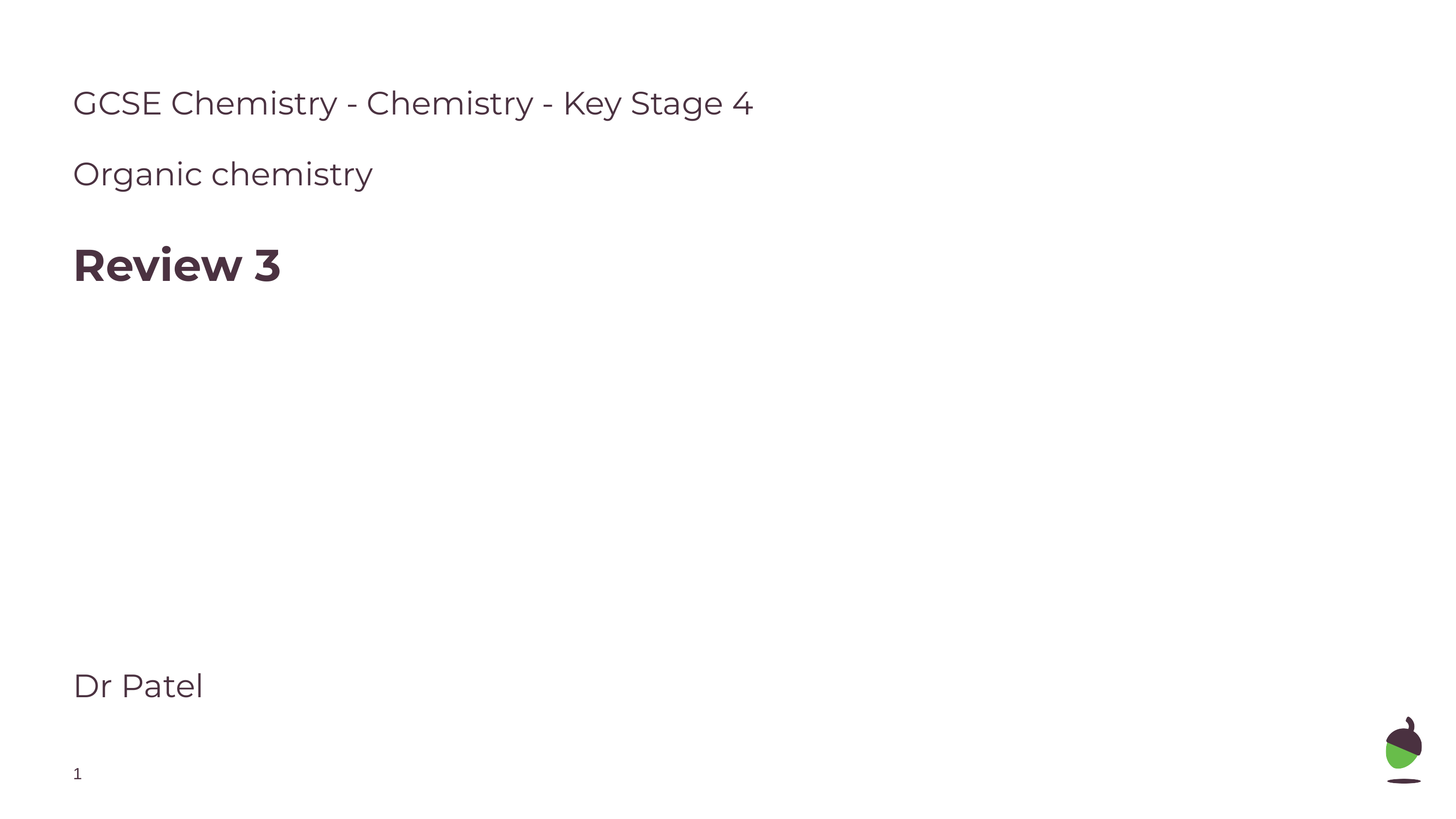

GCSE Chemistry - Chemistry - Key Stage 4
Organic chemistry
Review 3
Dr Patel
1